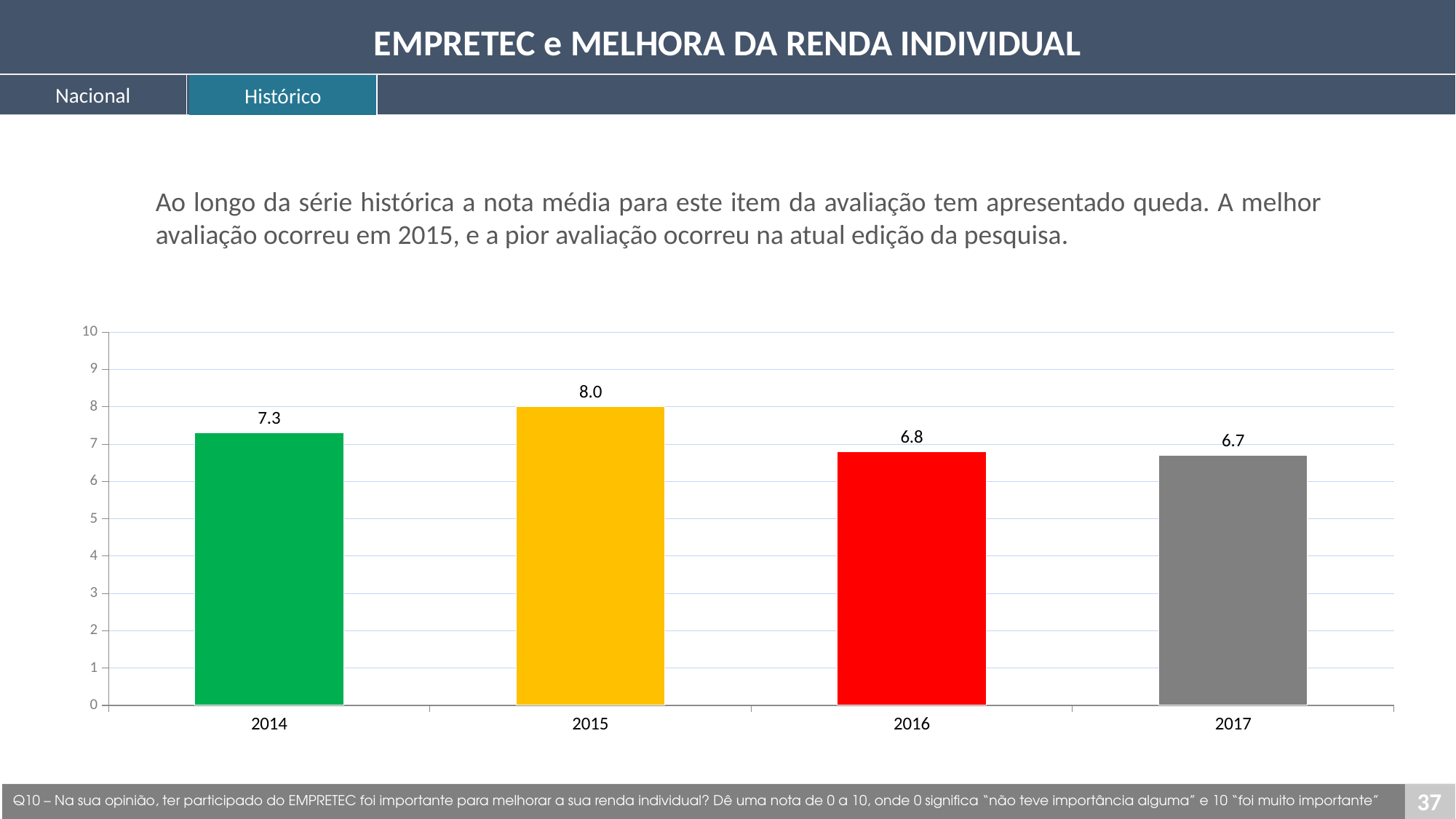

EMPRETEC e MELHORA DA RENDA INDIVIDUAL
Nacional
Histórico
Ao longo da série histórica a nota média para este item da avaliação tem apresentado queda. A melhor avaliação ocorreu em 2015, e a pior avaliação ocorreu na atual edição da pesquisa.

### Chart

| Category | Série 1 |
|---|---|
| 2014 | 7.3 |
| 2015 | 8.0 |
| 2016 | 6.8 |
| 2017 | 6.7 |
37

Q10 – Na sua opinião, ter participado do EMPRETEC foi importante para melhorar a sua renda individual? Dê uma nota de 0 a 10, onde 0 significa “não teve importância alguma” e 10 “foi muito importante”